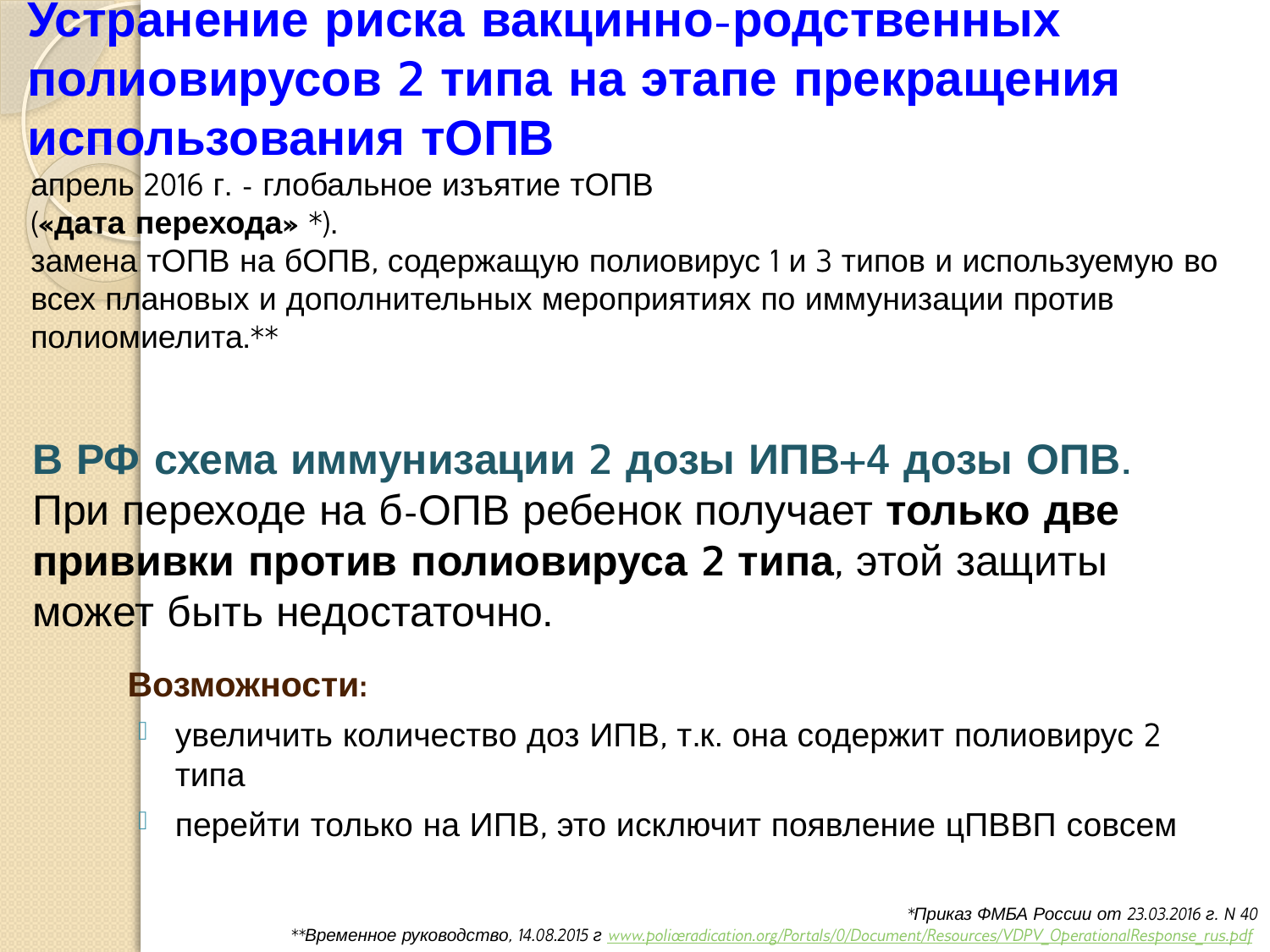

# Устранение риска вакцинно-родственных полиовирусов 2 типа на этапе прекращения использования тОПВ
апрель 2016 г. - глобальное изъятие тОПВ
(«дата перехода» *).
замена тОПВ на бОПВ, содержащую полиовирус 1 и 3 типов и используемую во всех плановых и дополнительных мероприятиях по иммунизации против полиомиелита.**
В РФ схема иммунизации 2 дозы ИПВ+4 дозы ОПВ.
При переходе на б-ОПВ ребенок получает только две прививки против полиовируса 2 типа, этой защиты может быть недостаточно.

Возможности:
увеличить количество доз ИПВ, т.к. она содержит полиовирус 2 типа
перейти только на ИПВ, это исключит появление цПВВП совсем
*Приказ ФМБА России от 23.03.2016 г. N 40
**Временное руководство, 14.08.2015 г www.polioeradication.org/Portals/0/Document/Resources/VDPV_OperationalResponse_rus.pdf